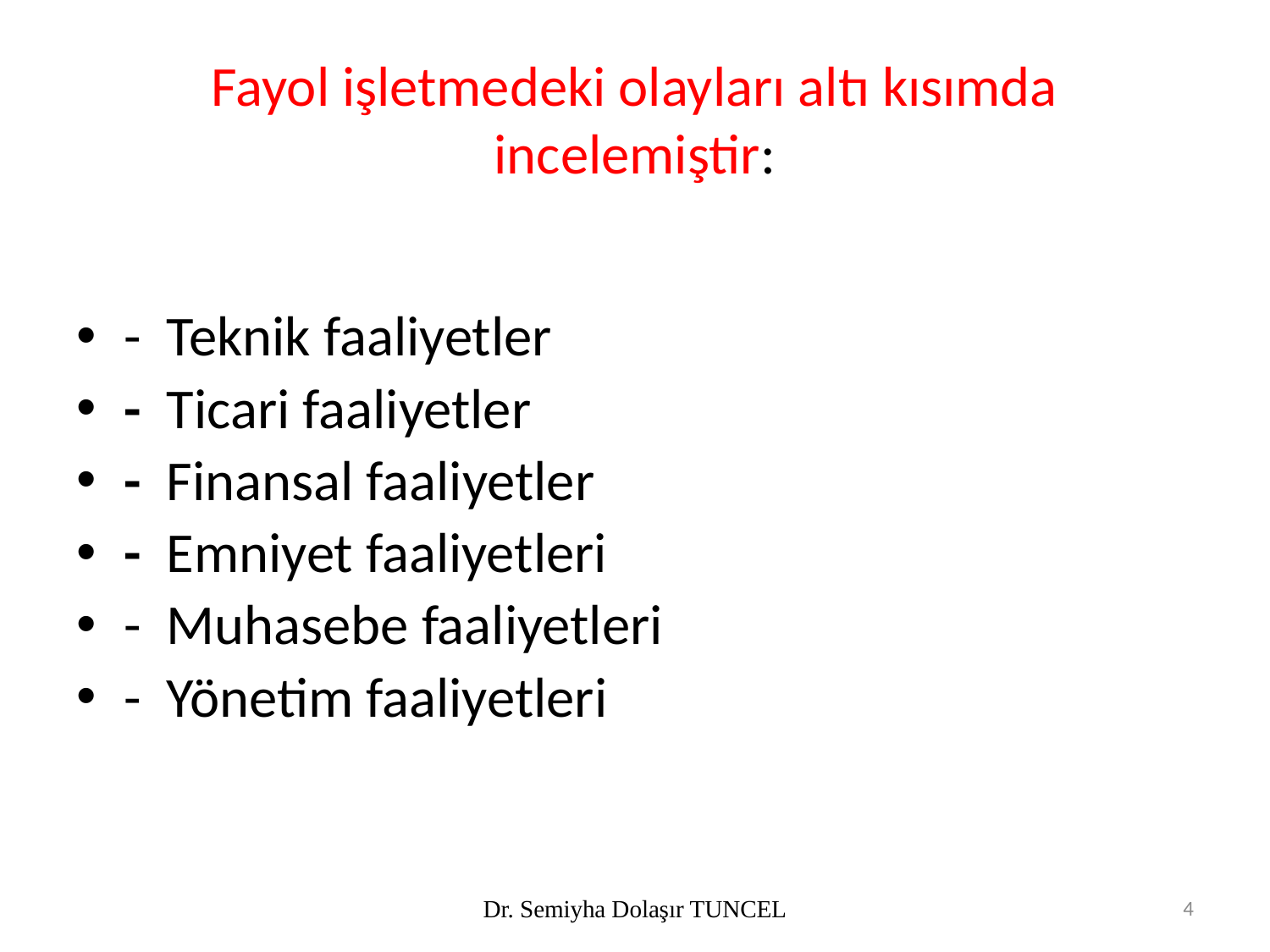

# Fayol işletmedeki olayları altı kısımda incelemiştir:

-  Teknik faaliyetler
-  Ticari faaliyetler
-  Finansal faaliyetler
-  Emniyet faaliyetleri
-  Muhasebe faaliyetleri
-  Yönetim faaliyetleri
Dr. Semiyha Dolaşır TUNCEL
4